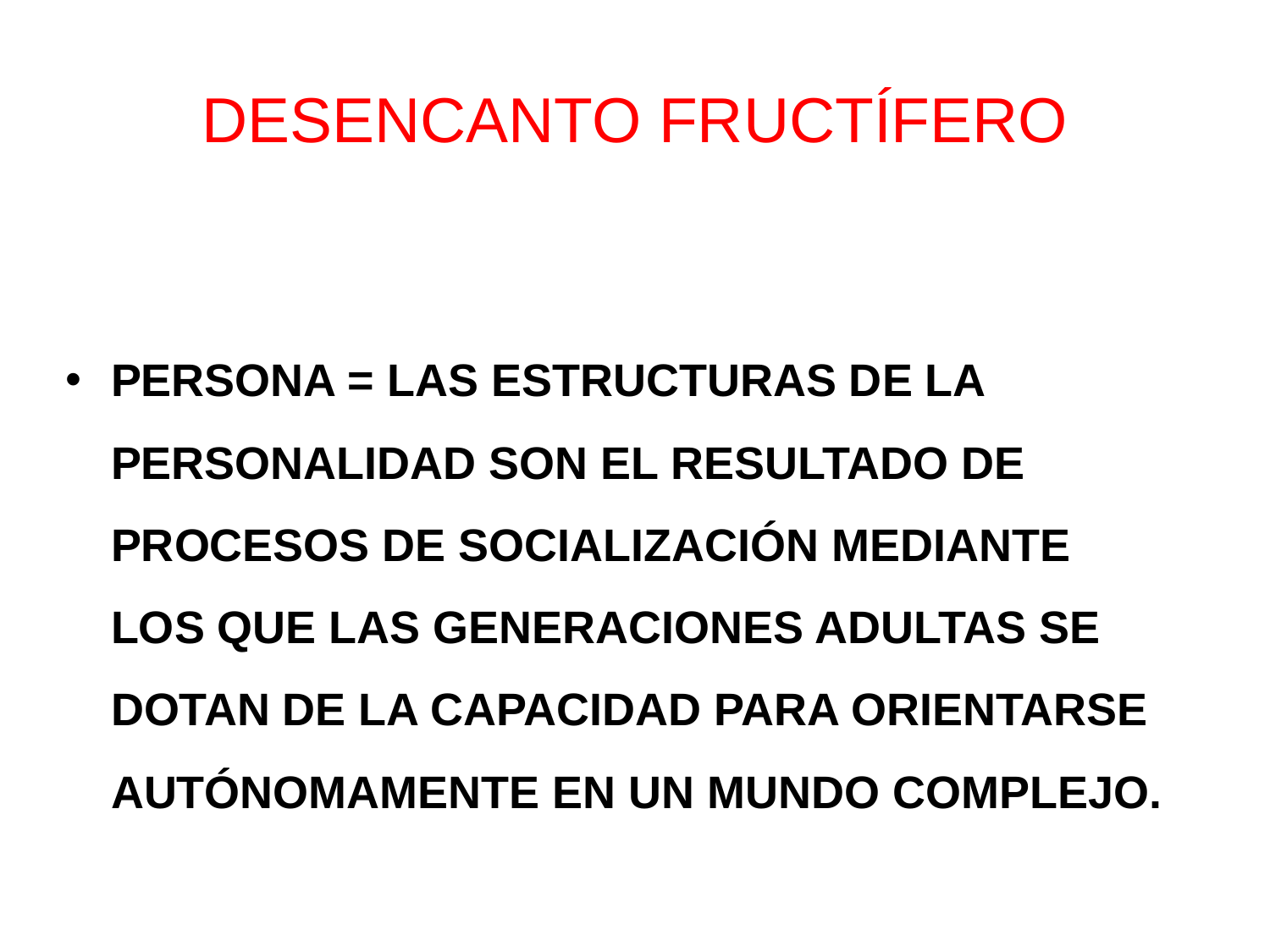

# DESENCANTO FRUCTÍFERO
PERSONA = LAS ESTRUCTURAS DE LA PERSONALIDAD SON EL RESULTADO DE PROCESOS DE SOCIALIZACIÓN MEDIANTE LOS QUE LAS GENERACIONES ADULTAS SE DOTAN DE LA CAPACIDAD PARA ORIENTARSE AUTÓNOMAMENTE EN UN MUNDO COMPLEJO.